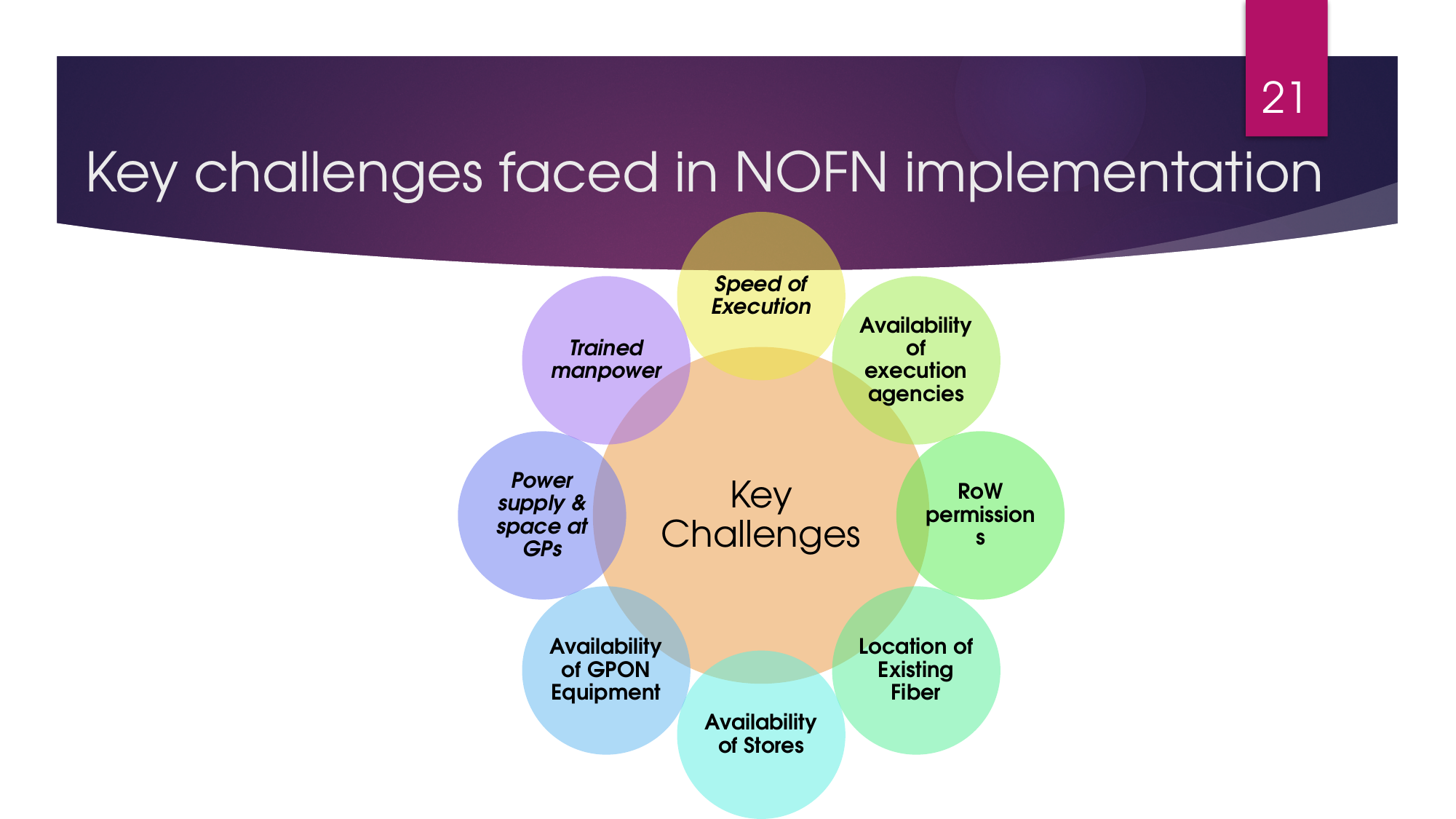

21
# Key challenges faced in NOFN implementation
Key Challenges
Speed of Execution
Availability of execution agencies
RoW permissions
Location of Existing Fiber
Availability of Stores
Availability of GPON Equipment
Power supply & space at GPs
Trained manpower